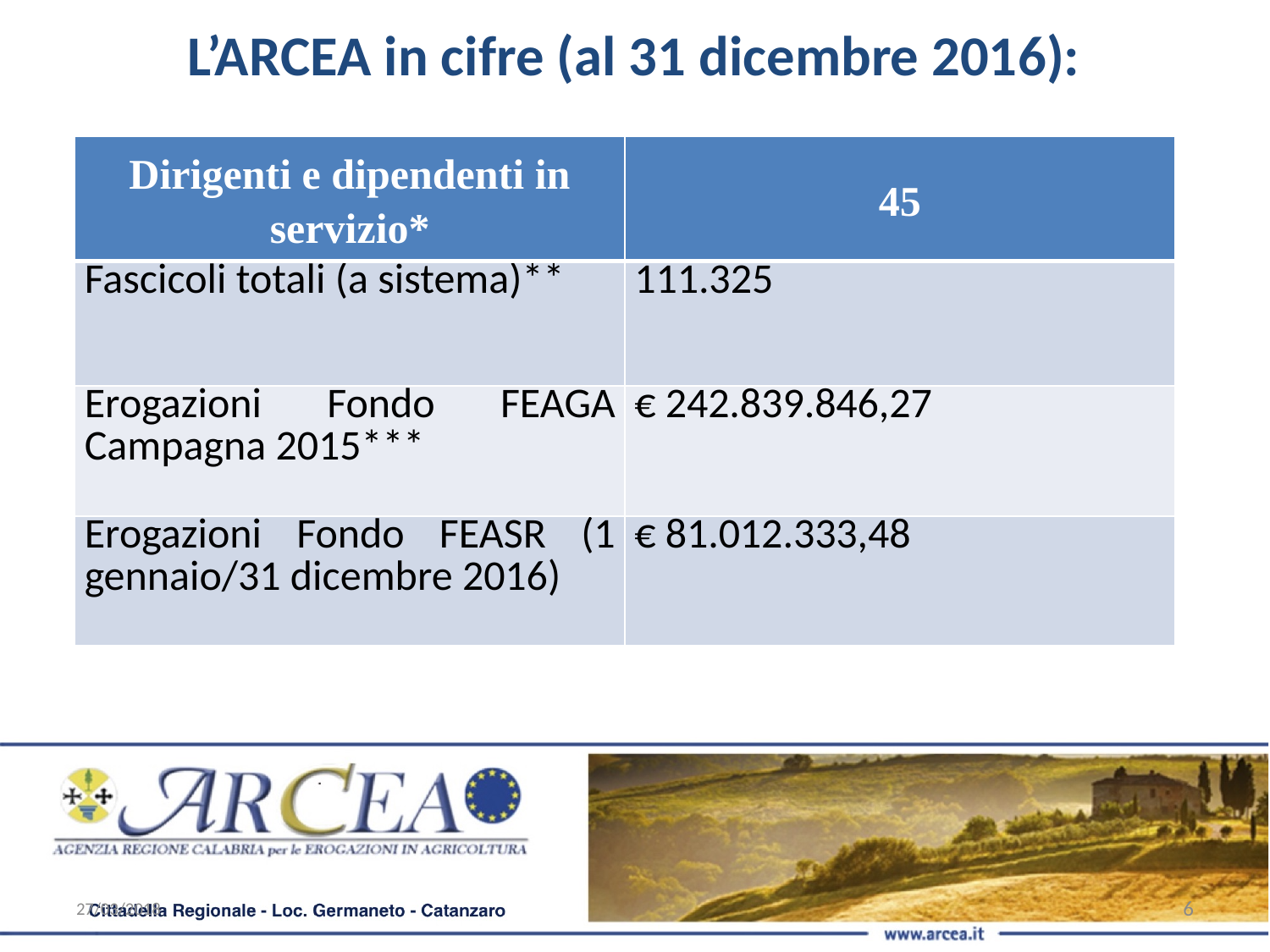

L’ARCEA in cifre (al 31 dicembre 2016):

| Dirigenti e dipendenti in servizio\* | 45 |
| --- | --- |
| Fascicoli totali (a sistema)\*\* | 111.325 |
| Erogazioni Fondo FEAGA Campagna 2015\*\*\* | € 242.839.846,27 |
| Erogazioni Fondo FEASR (1 gennaio/31 dicembre 2016) | € 81.012.333,48 |
27/03/2018
6